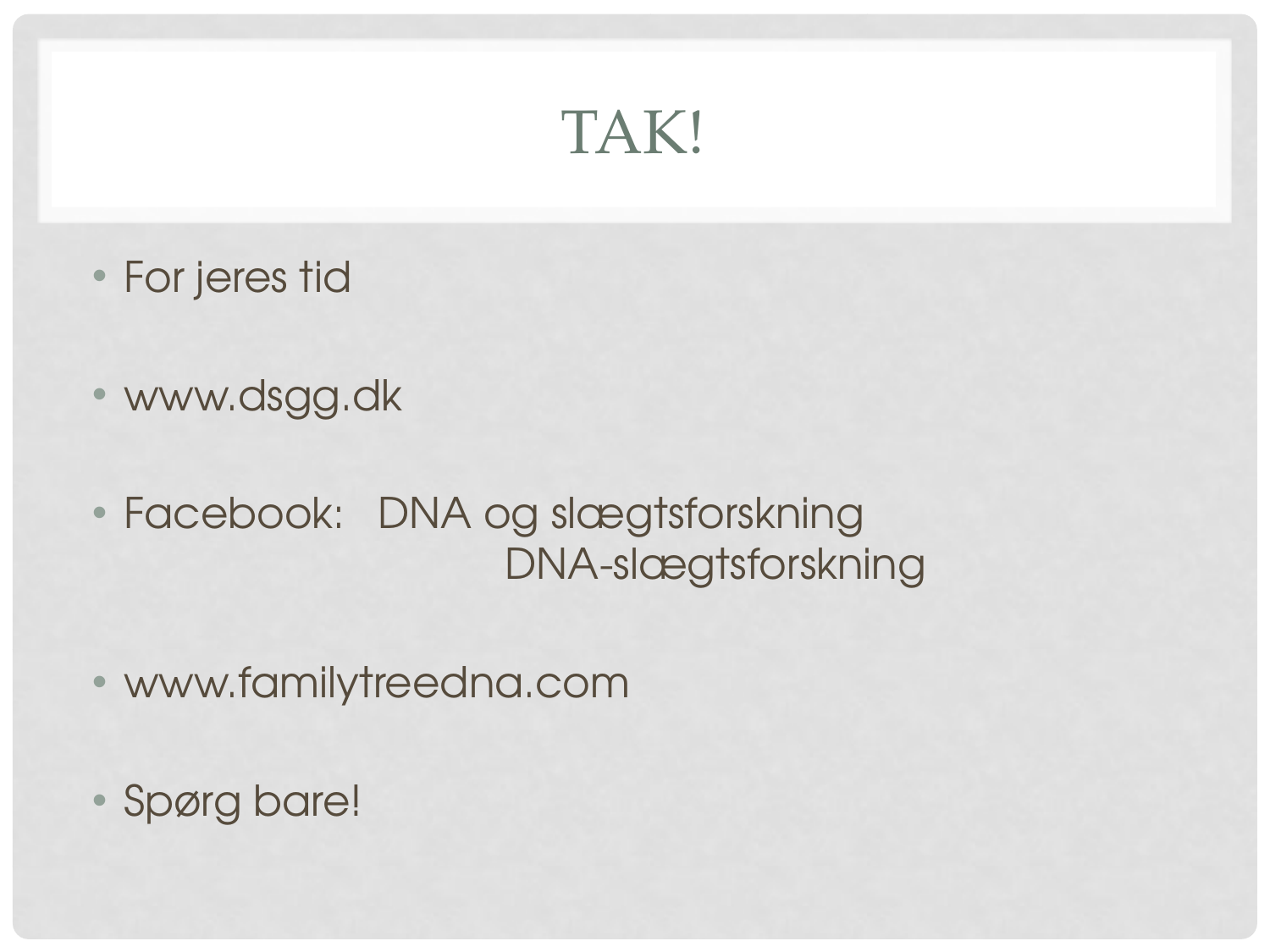

# Tak!
For jeres tid

www.dsgg.dk

Facebook:	DNA og slægtsforskning
			DNA-slægtsforskning

www.familytreedna.com

Spørg bare!